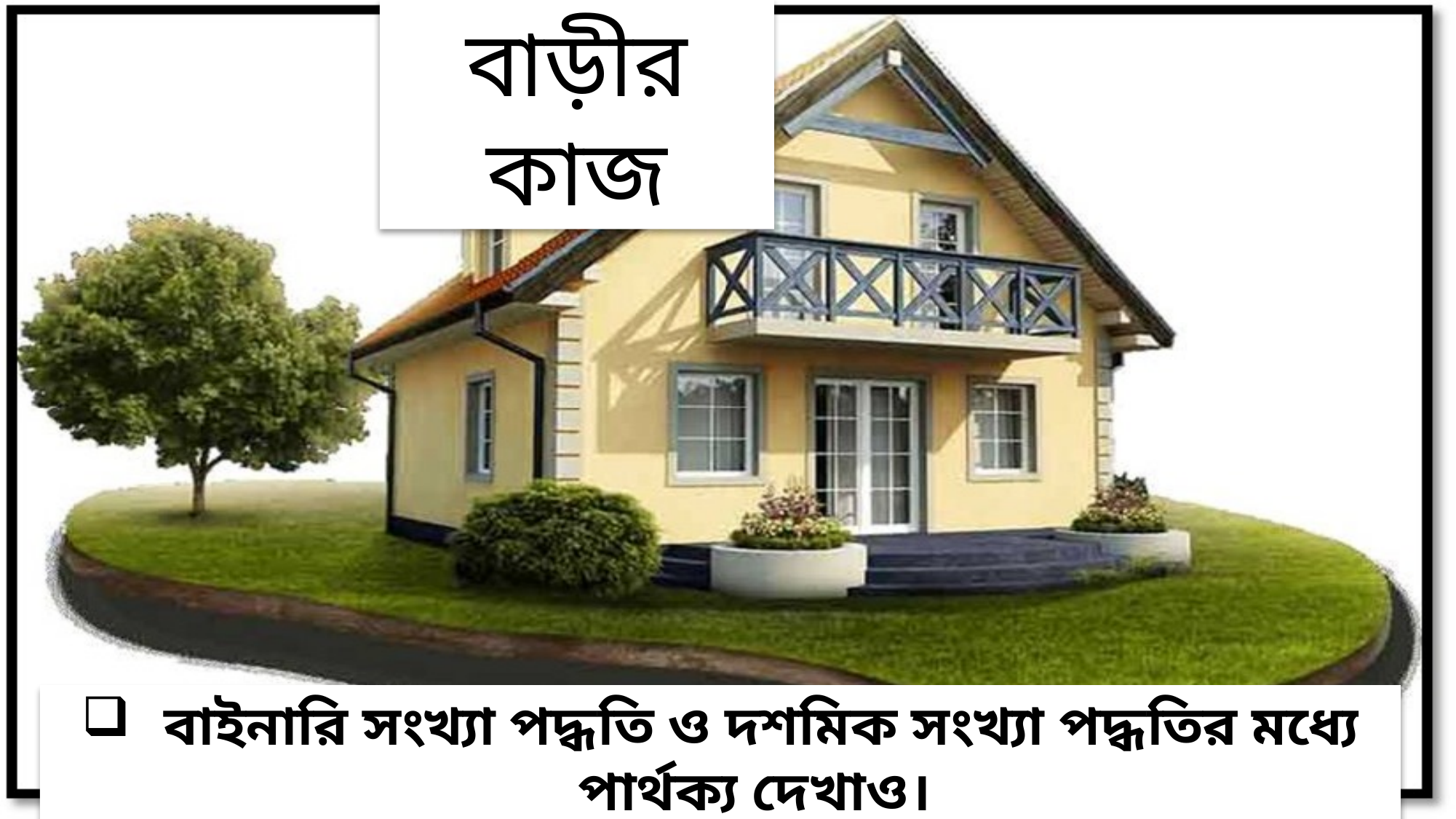

বাড়ীর কাজ
 বাইনারি সংখ্যা পদ্ধতি ও দশমিক সংখ্যা পদ্ধতির মধ্যে পার্থক্য দেখাও।